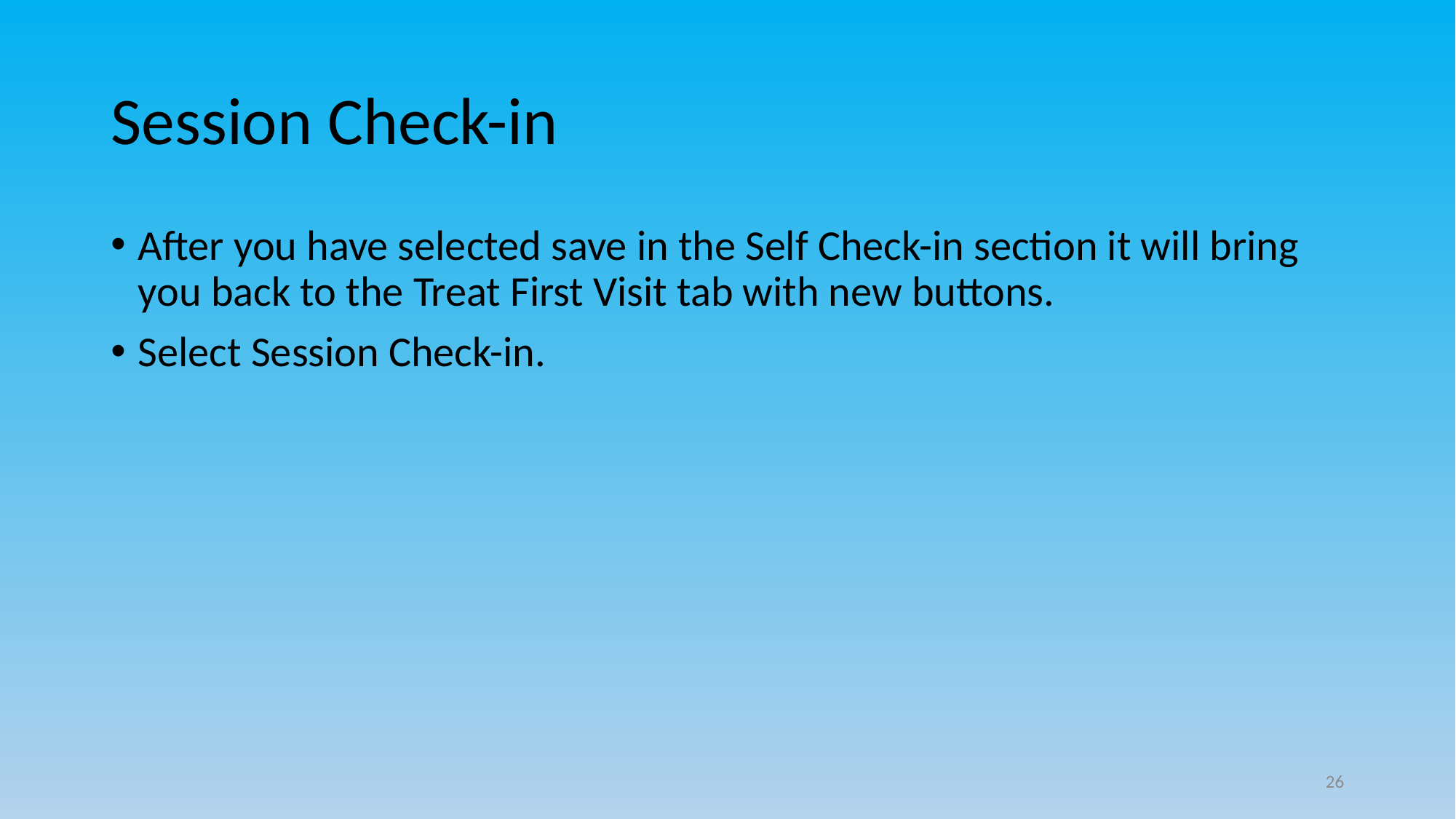

# Session Check-in
After you have selected save in the Self Check-in section it will bring you back to the Treat First Visit tab with new buttons.
Select Session Check-in.
26